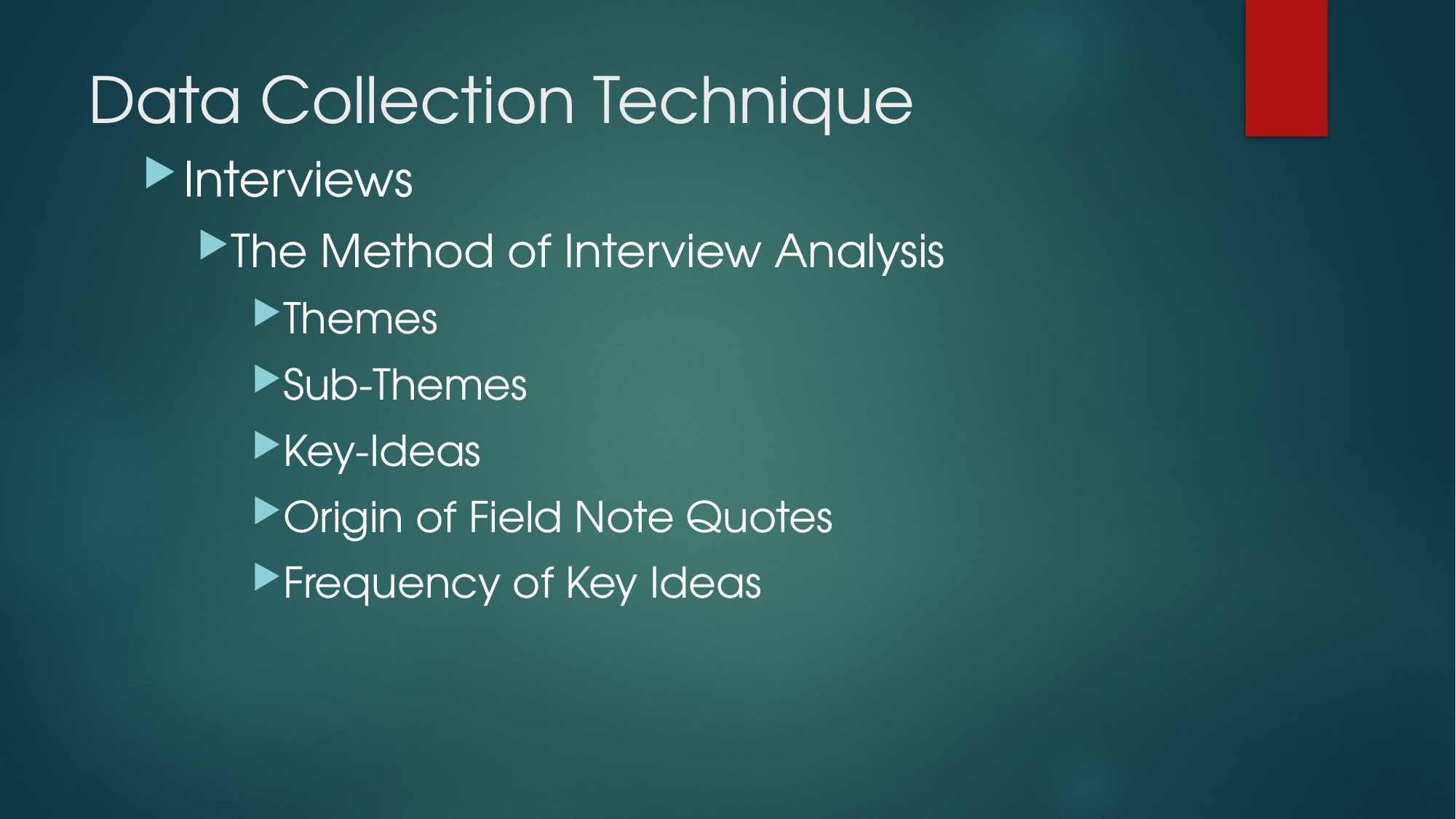

# Data Collection Technique
Interviews
The Method of Interview Analysis
Themes
Sub-Themes
Key-Ideas
Origin of Field Note Quotes
Frequency of Key Ideas